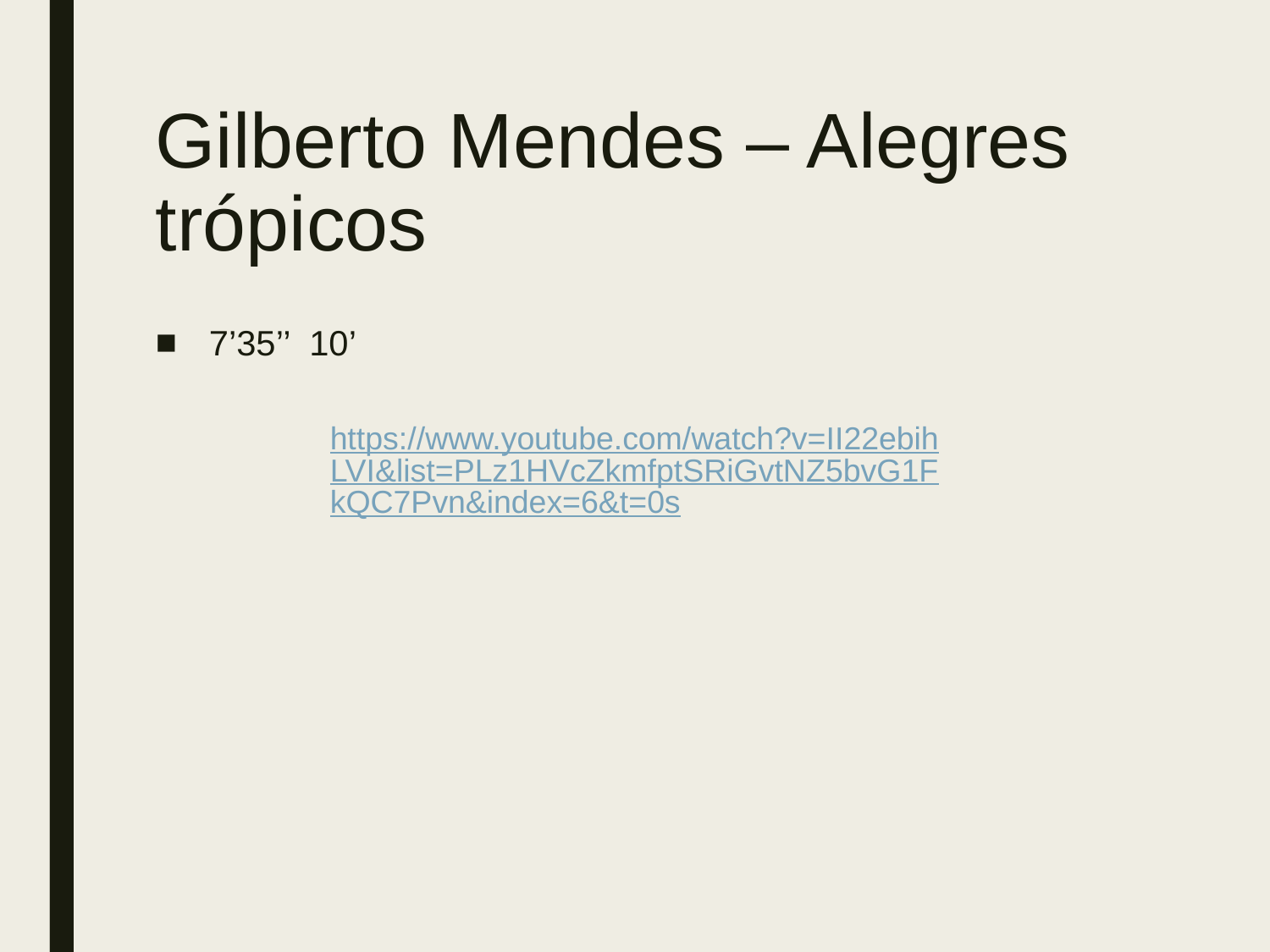

# Gilberto Mendes – Alegres trópicos
7’35’’  10’
https://www.youtube.com/watch?v=II22ebihLVI&list=PLz1HVcZkmfptSRiGvtNZ5bvG1FkQC7Pvn&index=6&t=0s